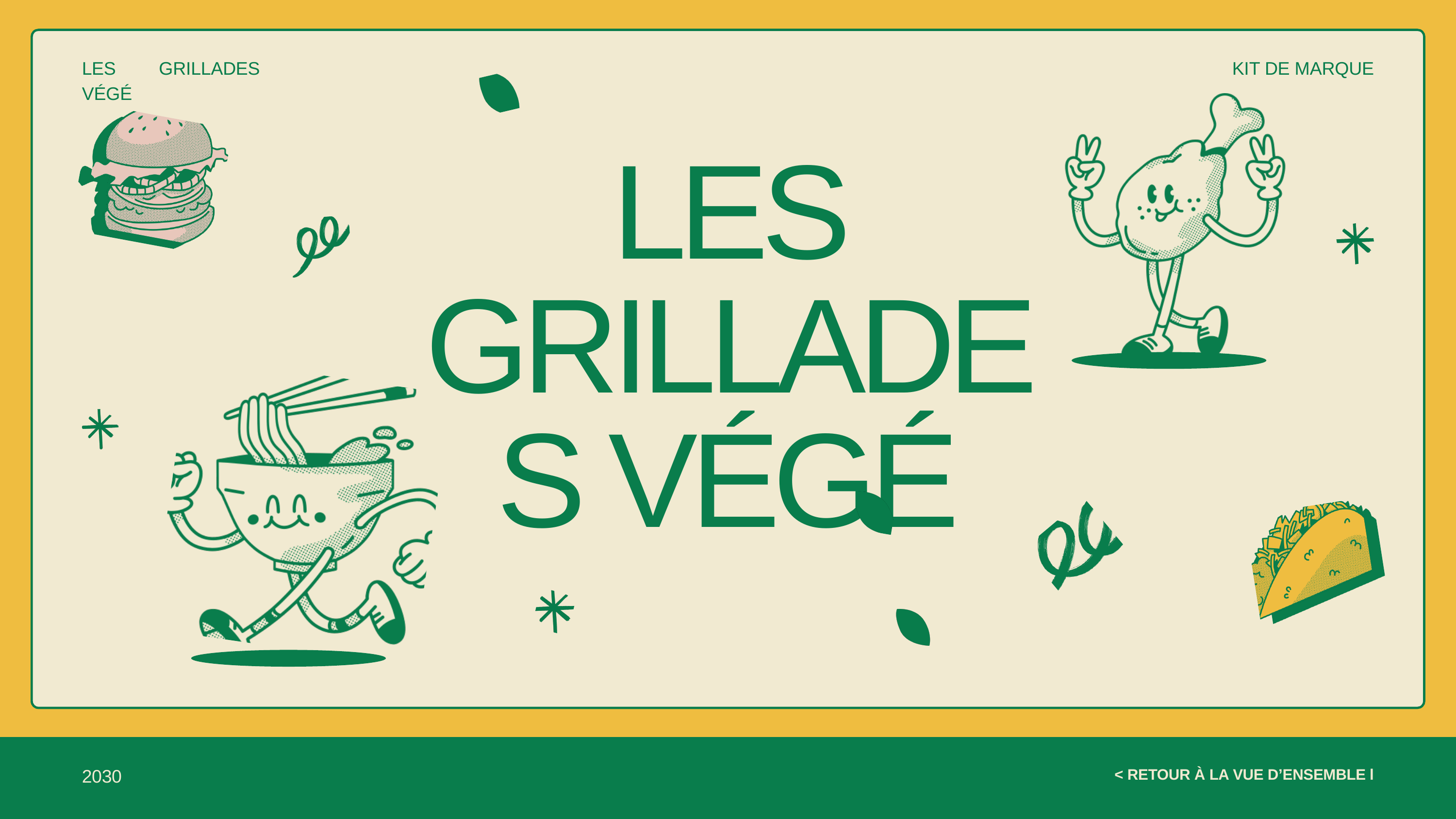

LES GRILLADES VÉGÉ
KIT DE MARQUE

LES GRILLADES VÉGÉ

2030
< RETOUR À LA VUE D’ENSEMBLE l